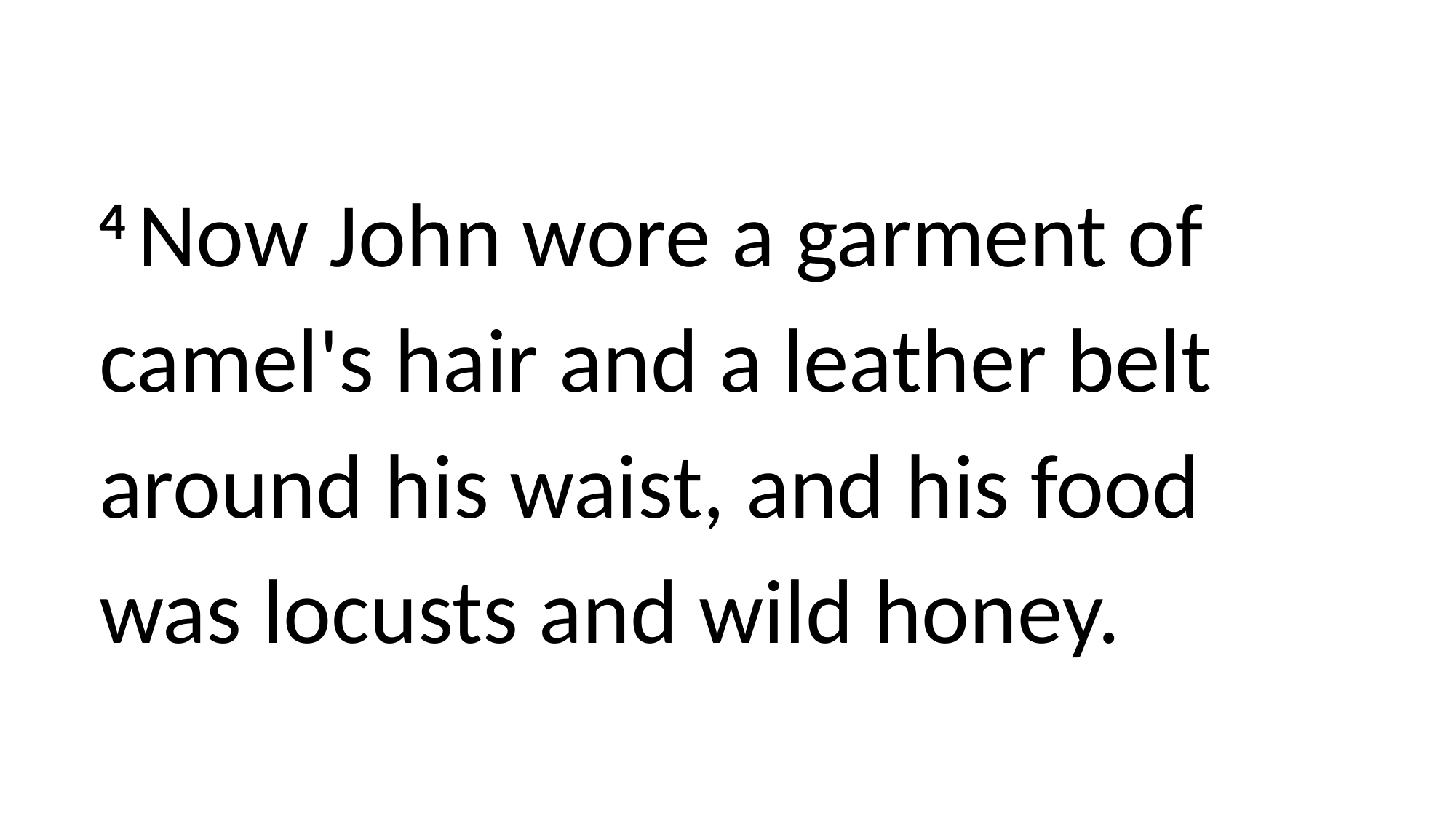

4 Now John wore a garment of camel's hair and a leather belt around his waist, and his food was locusts and wild honey.